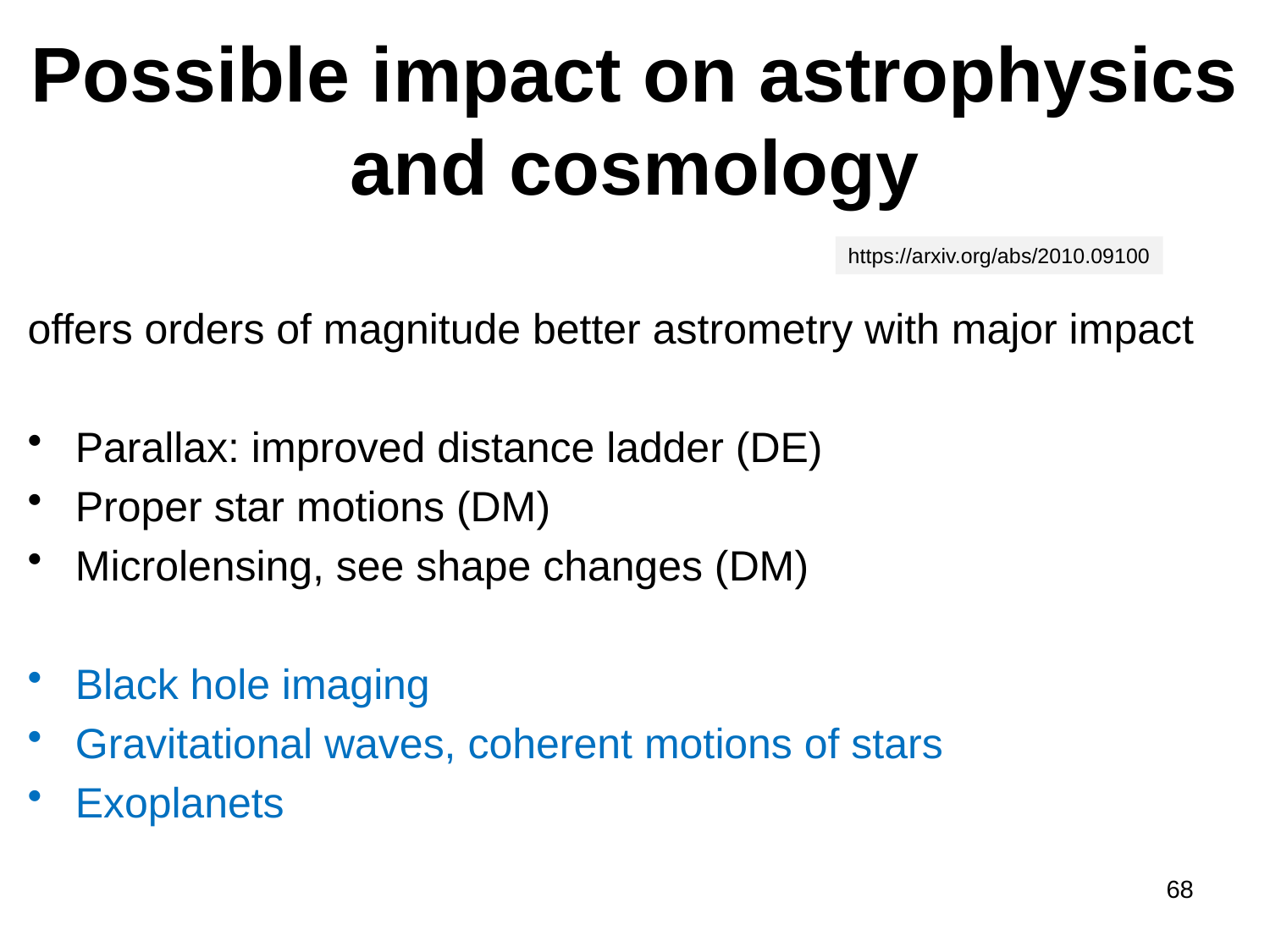

# Possible impact on astrophysics and cosmology

offers orders of magnitude better astrometry with major impact

Parallax: improved distance ladder (DE)
Proper star motions (DM)
Microlensing, see shape changes (DM)

Black hole imaging
Gravitational waves, coherent motions of stars
Exoplanets

https://arxiv.org/abs/2010.09100
68